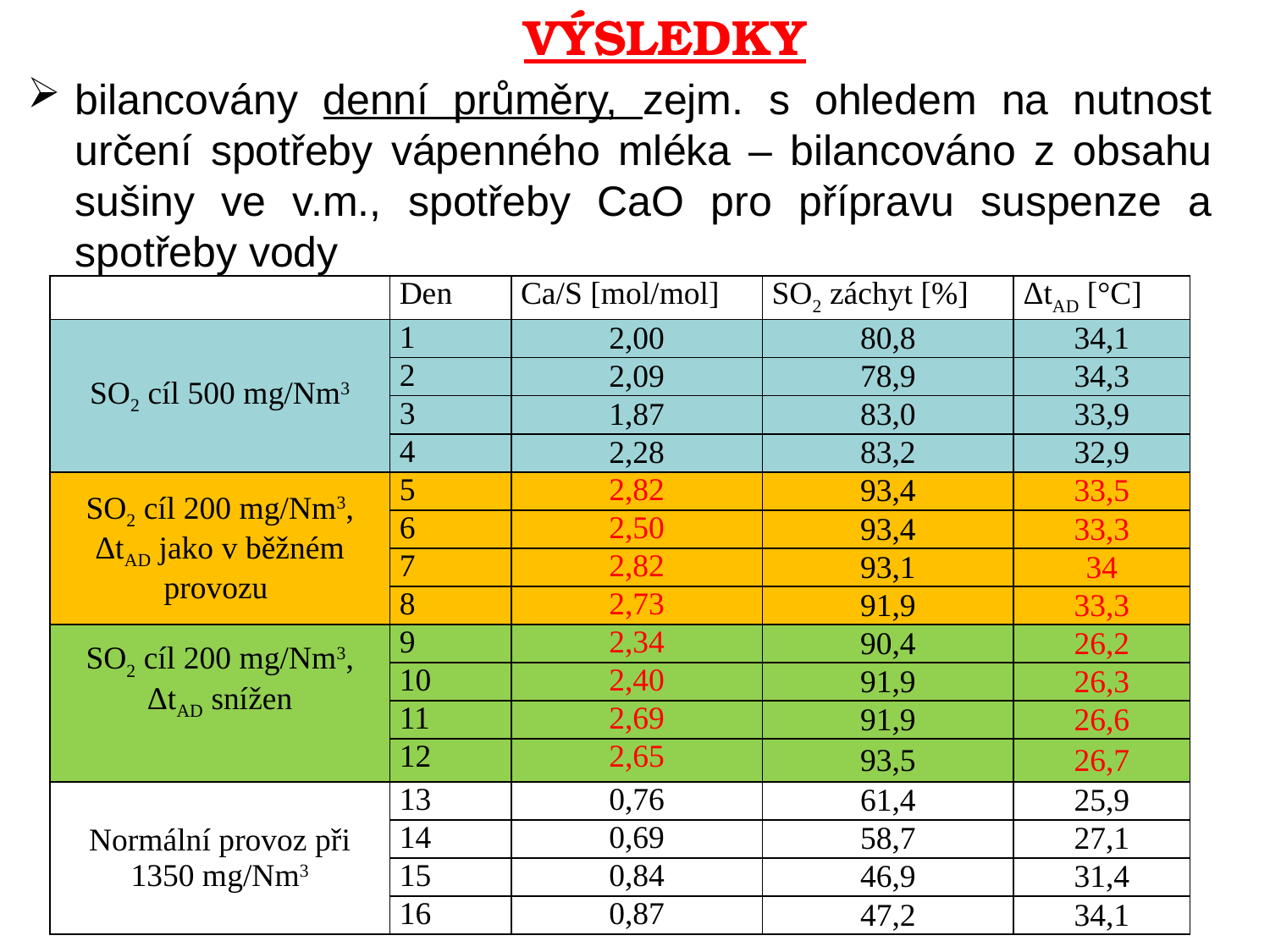

VÝSLEDKY
bilancovány denní průměry, zejm. s ohledem na nutnost určení spotřeby vápenného mléka – bilancováno z obsahu sušiny ve v.m., spotřeby CaO pro přípravu suspenze a spotřeby vody
|  | Den | Ca/S [mol/mol] | SO2 záchyt [%] | ΔtAD [°C] |
| --- | --- | --- | --- | --- |
| SO2 cíl 500 mg/Nm3 | 1 | 2,00 | 80,8 | 34,1 |
|  | 2 | 2,09 | 78,9 | 34,3 |
|  | 3 | 1,87 | 83,0 | 33,9 |
|  | 4 | 2,28 | 83,2 | 32,9 |
| SO2 cíl 200 mg/Nm3, ΔtAD jako v běžném provozu | 5 | 2,82 | 93,4 | 33,5 |
|  | 6 | 2,50 | 93,4 | 33,3 |
|  | 7 | 2,82 | 93,1 | 34 |
|  | 8 | 2,73 | 91,9 | 33,3 |
| SO2 cíl 200 mg/Nm3, ΔtAD snížen | 9 | 2,34 | 90,4 | 26,2 |
|  | 10 | 2,40 | 91,9 | 26,3 |
|  | 11 | 2,69 | 91,9 | 26,6 |
|  | 12 | 2,65 | 93,5 | 26,7 |
| Normální provoz při 1350 mg/Nm3 | 13 | 0,76 | 61,4 | 25,9 |
|  | 14 | 0,69 | 58,7 | 27,1 |
|  | 15 | 0,84 | 46,9 | 31,4 |
|  | 16 | 0,87 | 47,2 | 34,1 |